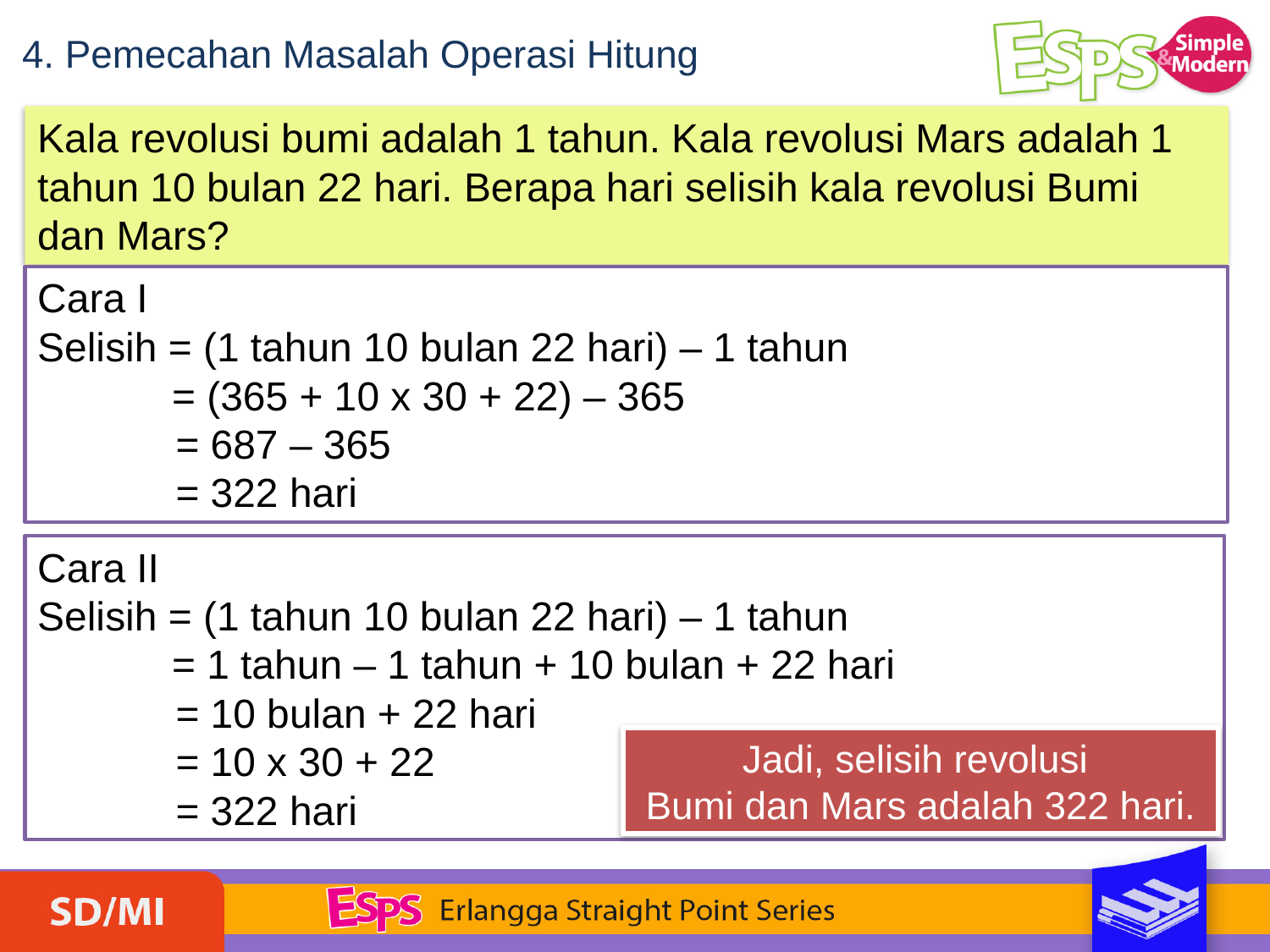

4. Pemecahan Masalah Operasi Hitung
Kala revolusi bumi adalah 1 tahun. Kala revolusi Mars adalah 1 tahun 10 bulan 22 hari. Berapa hari selisih kala revolusi Bumi dan Mars?
Cara I
Selisih = (1 tahun 10 bulan 22 hari) – 1 tahun
            = (365 + 10 x 30 + 22) – 365
	 = 687 – 365
	 = 322 hari
Cara II
Selisih = (1 tahun 10 bulan 22 hari) – 1 tahun
            = 1 tahun – 1 tahun + 10 bulan + 22 hari
	 = 10 bulan + 22 hari
	 = 10 x 30 + 22
	 = 322 hari
Jadi, selisih revolusi
Bumi dan Mars adalah 322 hari.